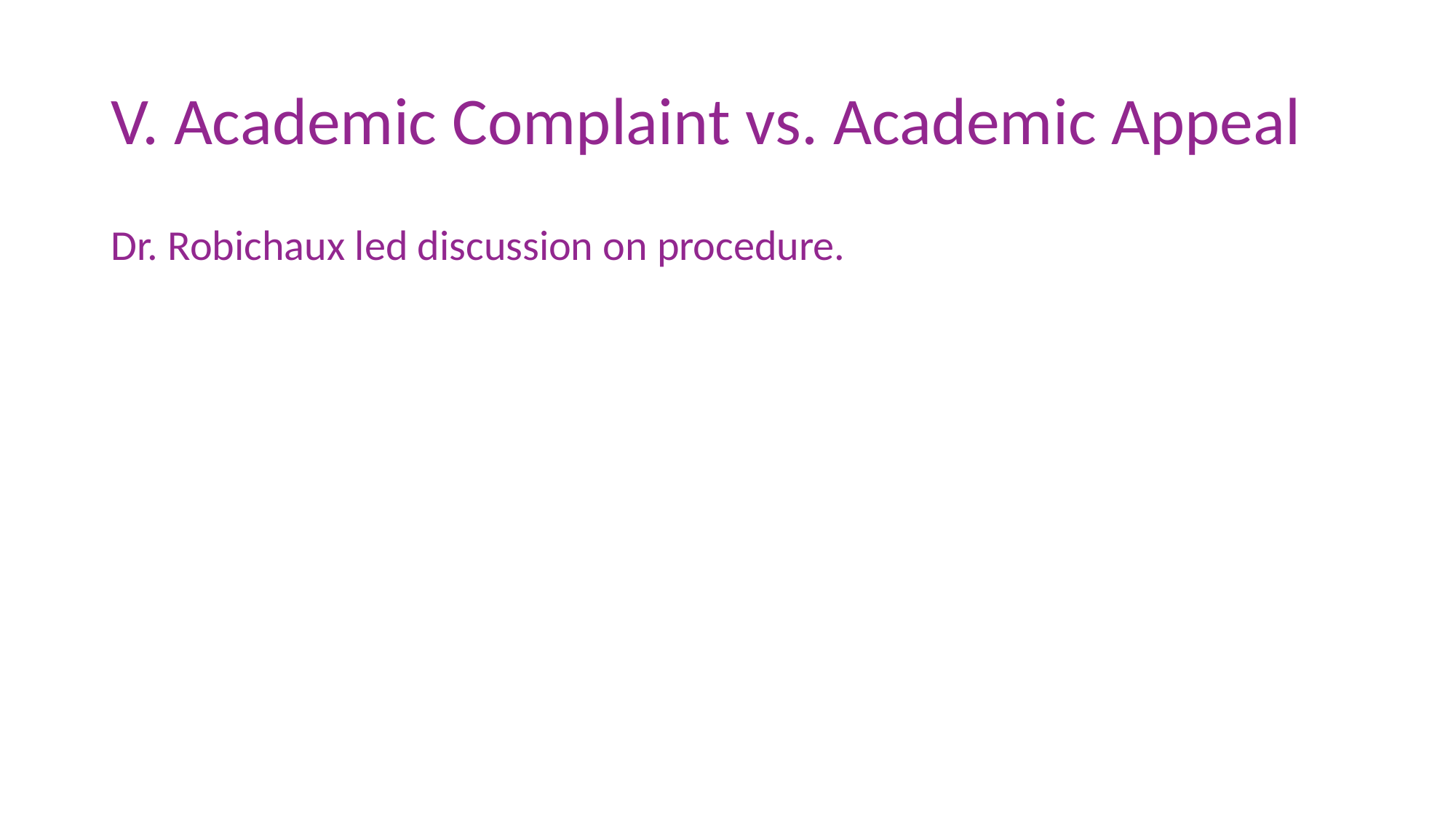

# V. Academic Complaint vs. Academic Appeal
Dr. Robichaux led discussion on procedure.